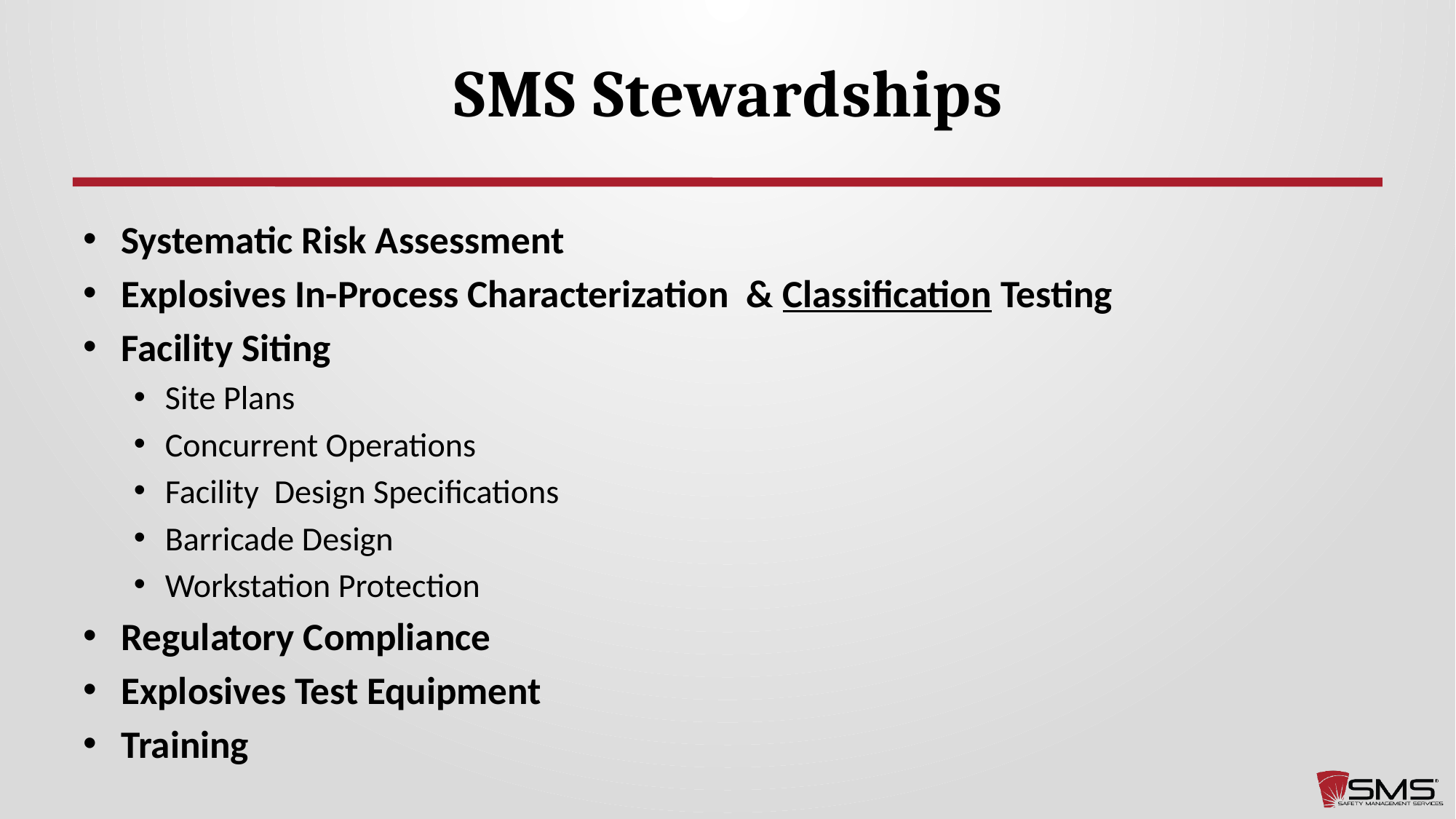

# SMS Stewardships
Systematic Risk Assessment
Explosives In-Process Characterization  & Classification Testing
Facility Siting
Site Plans
Concurrent Operations
Facility  Design Specifications
Barricade Design
Workstation Protection
Regulatory Compliance
Explosives Test Equipment
Training